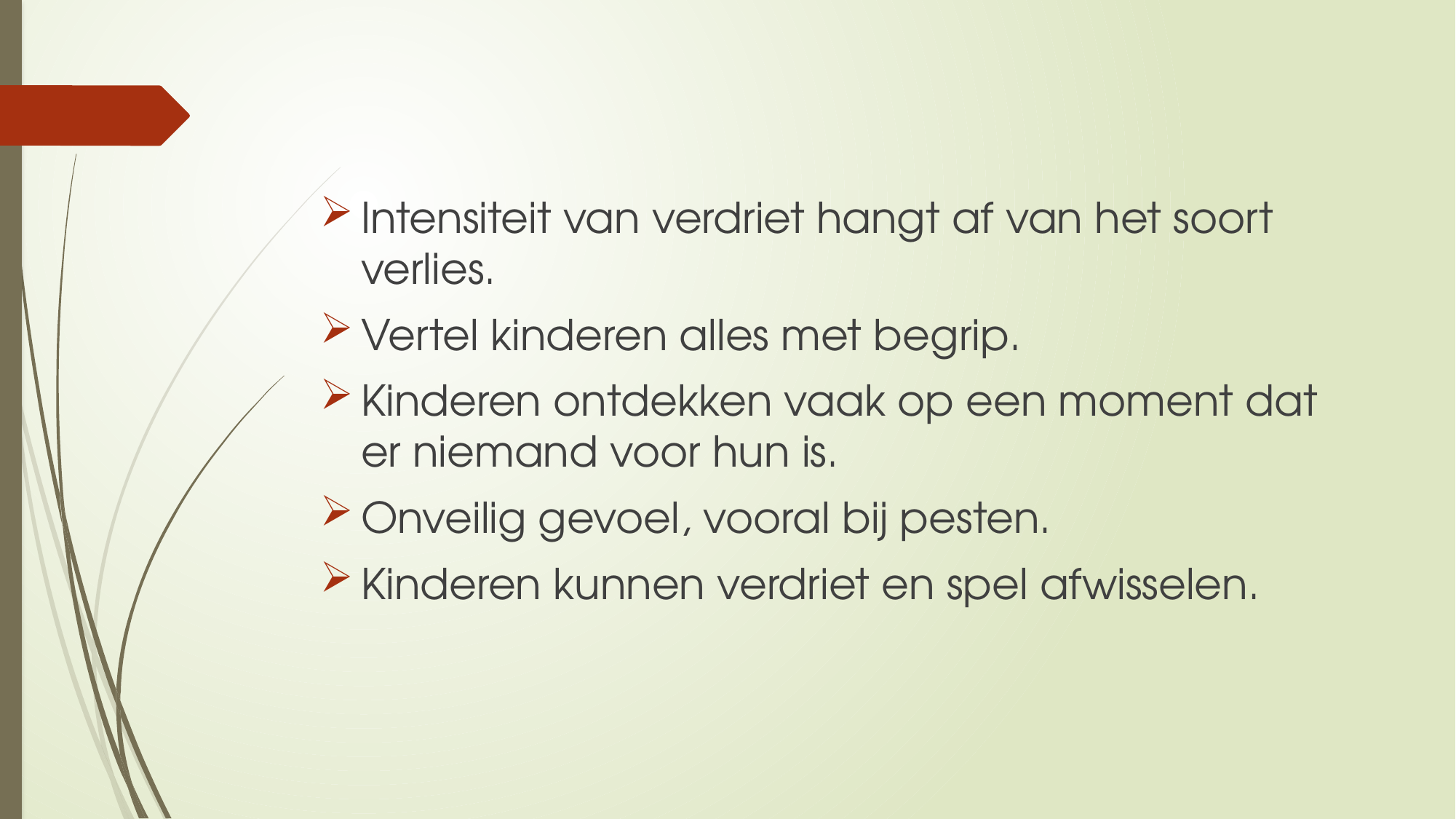

#
Intensiteit van verdriet hangt af van het soort verlies.
Vertel kinderen alles met begrip.
Kinderen ontdekken vaak op een moment dat er niemand voor hun is.
Onveilig gevoel, vooral bij pesten.
Kinderen kunnen verdriet en spel afwisselen.